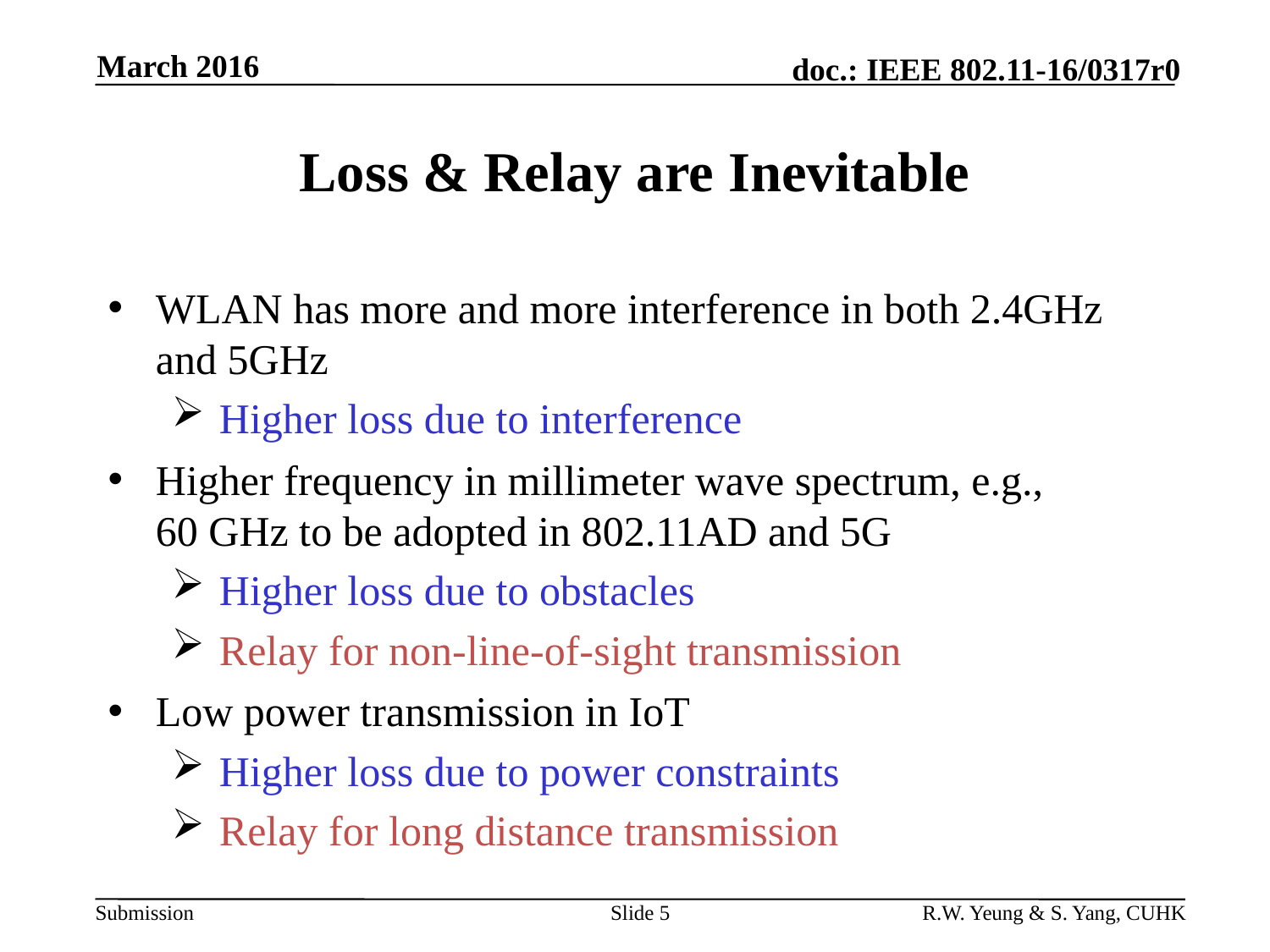

March 2016
# Loss & Relay are Inevitable
WLAN has more and more interference in both 2.4GHz and 5GHz
Higher loss due to interference
Higher frequency in millimeter wave spectrum, e.g.,        60 GHz to be adopted in 802.11AD and 5G
Higher loss due to obstacles
Relay for non-line-of-sight transmission
Low power transmission in IoT
Higher loss due to power constraints
Relay for long distance transmission
Slide 5
R.W. Yeung & S. Yang, CUHK